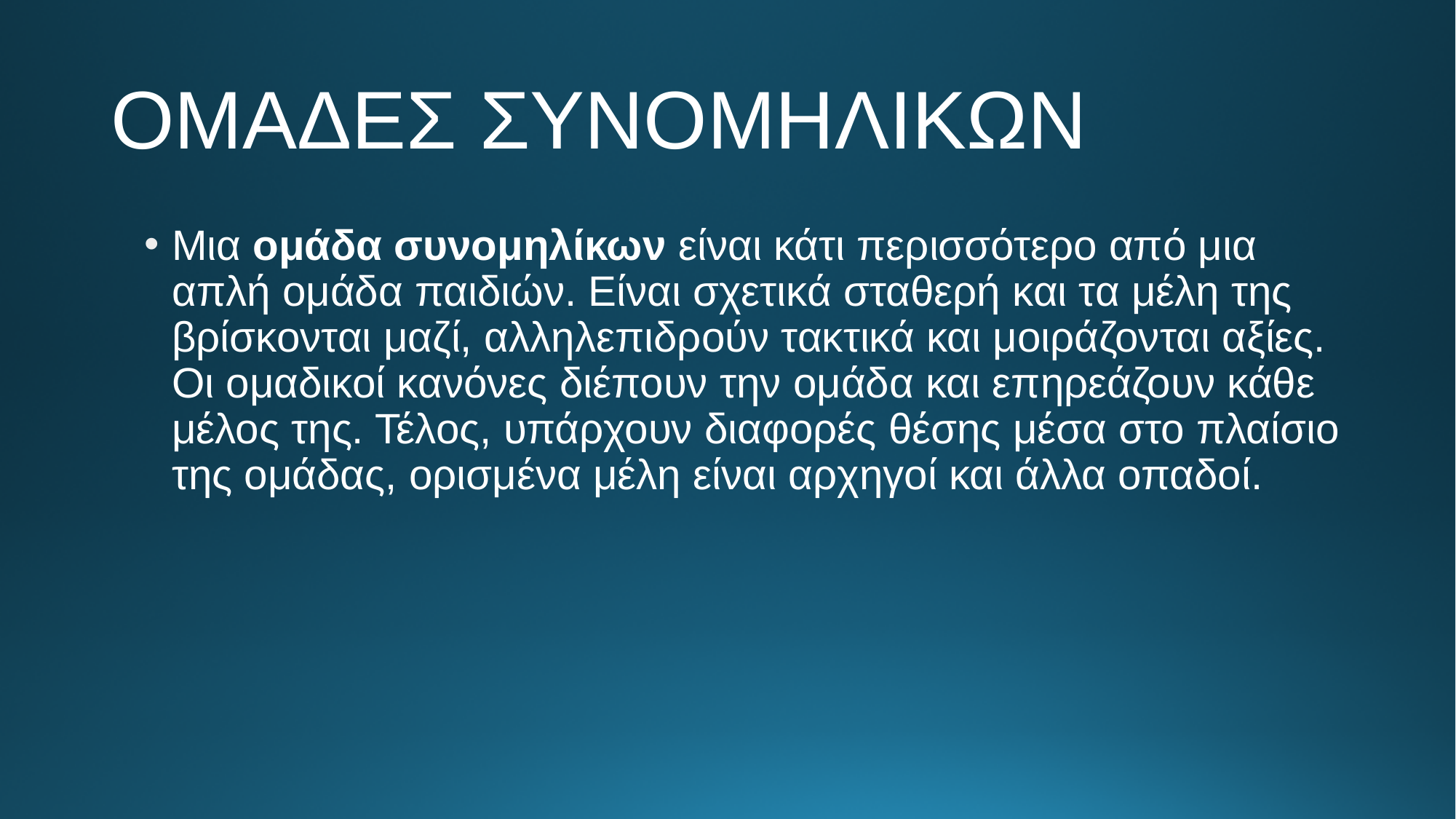

# ΟΜΑΔΕΣ ΣΥΝΟΜΗΛΙΚΩΝ
Μια ομάδα συνομηλίκων είναι κάτι περισσότερο από μια απλή ομάδα παιδιών. Είναι σχετικά σταθερή και τα μέλη της βρίσκονται μαζί, αλληλεπιδρούν τακτικά και μοιράζονται αξίες. Οι ομαδικοί κανόνες διέπουν την ομάδα και επηρεάζουν κάθε μέλος της. Τέλος, υπάρχουν διαφορές θέσης μέσα στο πλαίσιο της ομάδας, ορισμένα μέλη είναι αρχηγοί και άλλα οπαδοί.